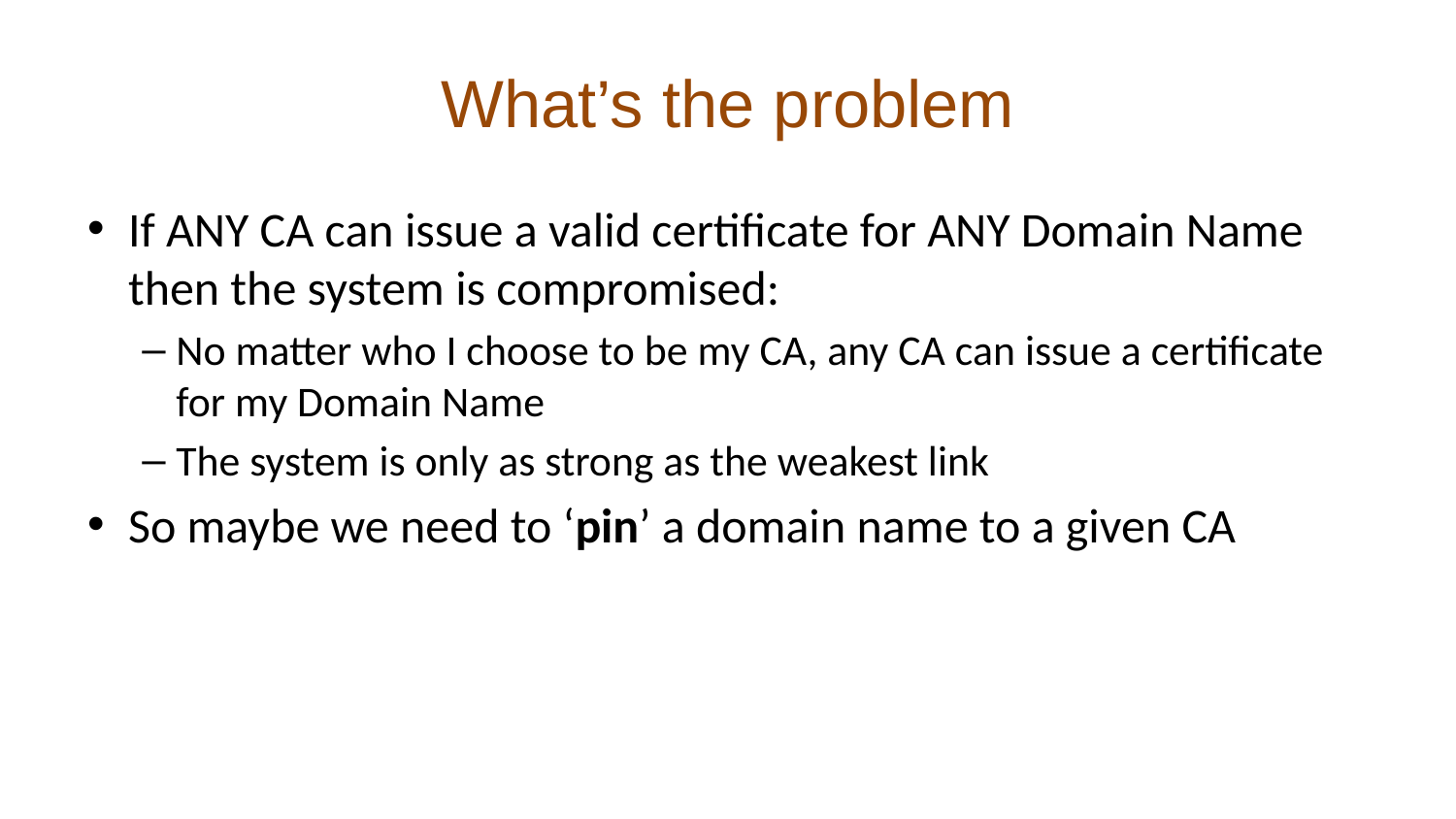

# What’s the problem
If ANY CA can issue a valid certificate for ANY Domain Name then the system is compromised:
No matter who I choose to be my CA, any CA can issue a certificate for my Domain Name
The system is only as strong as the weakest link
So maybe we need to ‘pin’ a domain name to a given CA